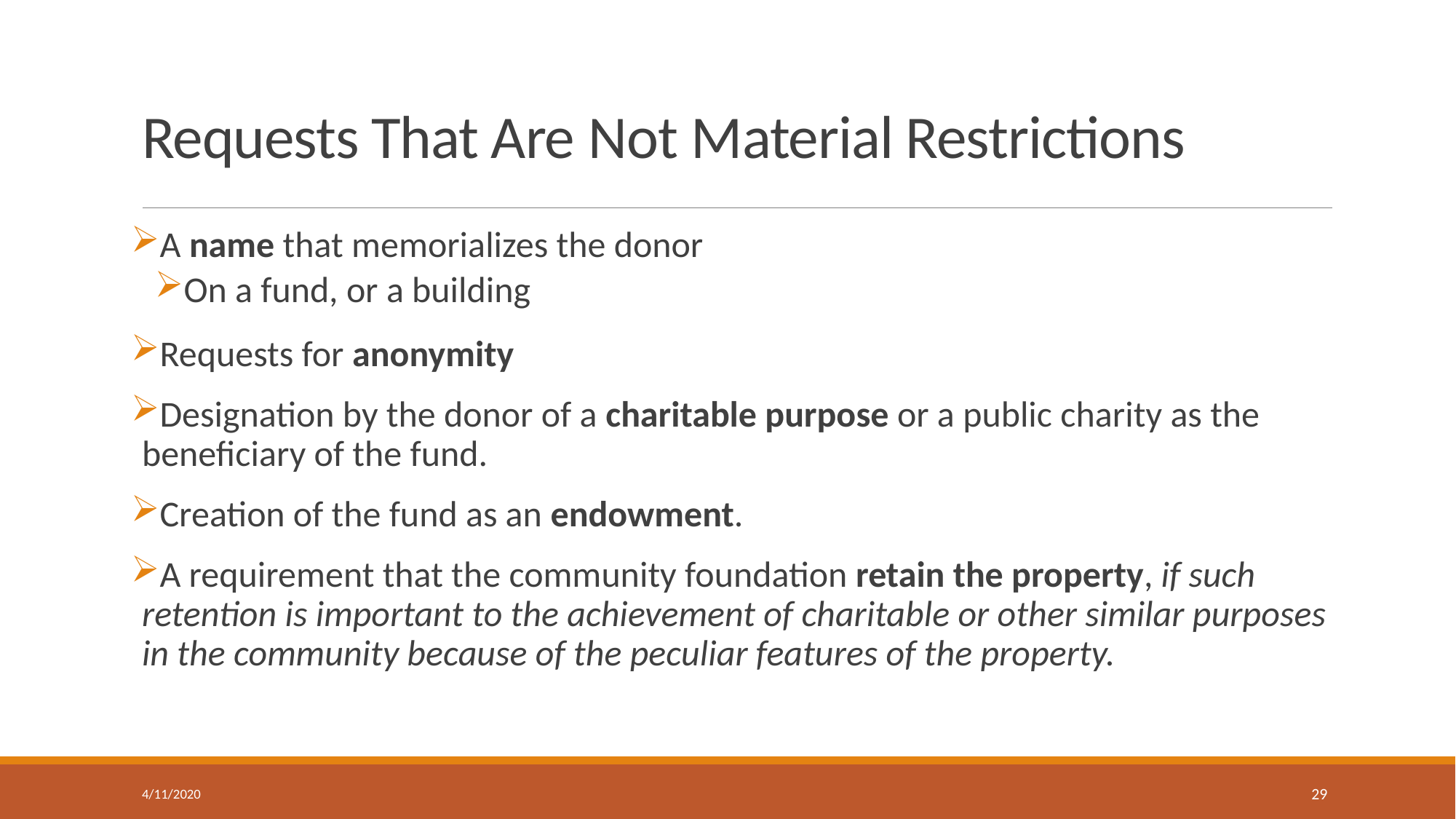

# Requests That Are Not Material Restrictions
A name that memorializes the donor
On a fund, or a building
Requests for anonymity
Designation by the donor of a charitable purpose or a public charity as the beneficiary of the fund.
Creation of the fund as an endowment.
A requirement that the community foundation retain the property, if such retention is important to the achievement of charitable or other similar purposes in the community because of the peculiar features of the property.
4/11/2020
29